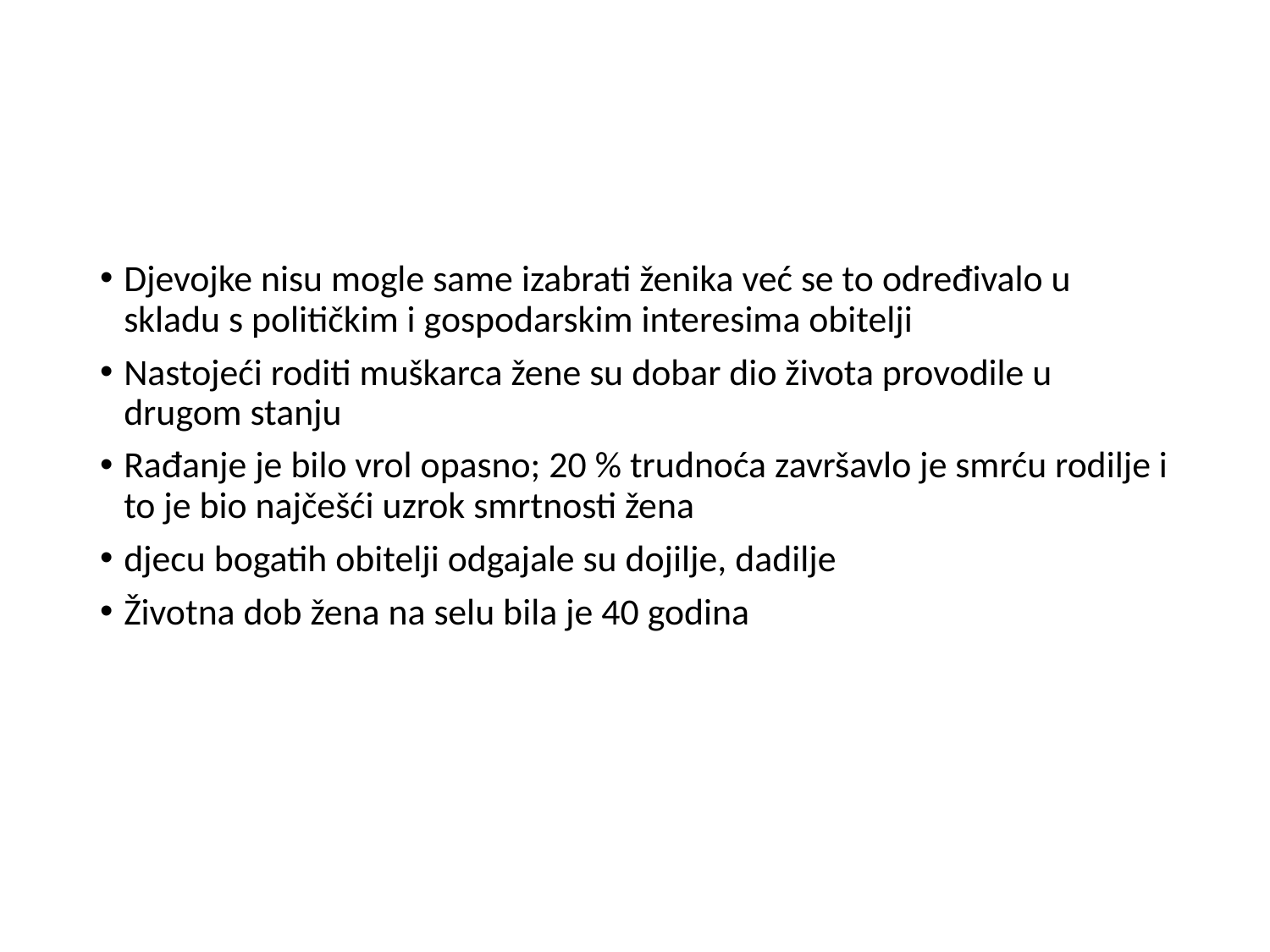

#
Djevojke nisu mogle same izabrati ženika već se to određivalo u skladu s političkim i gospodarskim interesima obitelji
Nastojeći roditi muškarca žene su dobar dio života provodile u drugom stanju
Rađanje je bilo vrol opasno; 20 % trudnoća završavlo je smrću rodilje i to je bio najčešći uzrok smrtnosti žena
djecu bogatih obitelji odgajale su dojilje, dadilje
Životna dob žena na selu bila je 40 godina